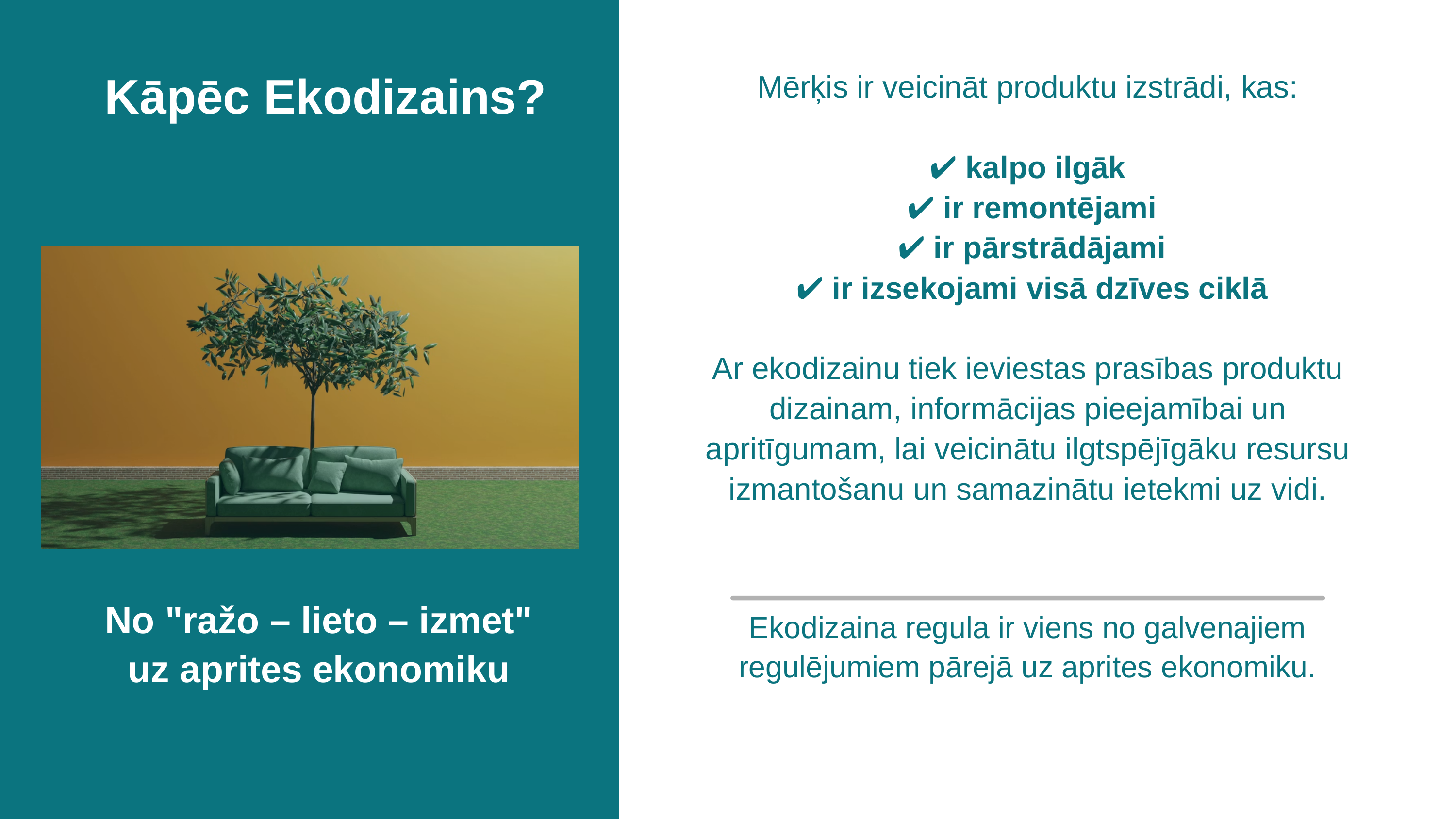

Kāpēc Ekodizains?
Mērķis ir veicināt produktu izstrādi, kas:

✔ kalpo ilgāk
 ✔ ir remontējami
 ✔ ir pārstrādājami
 ✔ ir izsekojami visā dzīves ciklā

Ar ekodizainu tiek ieviestas prasības produktu dizainam, informācijas pieejamībai un apritīgumam, lai veicinātu ilgtspējīgāku resursu izmantošanu un samazinātu ietekmi uz vidi.

No "ražo – lieto – izmet" uz aprites ekonomiku

Ekodizaina regula ir viens no galvenajiem regulējumiem pārejā uz aprites ekonomiku.